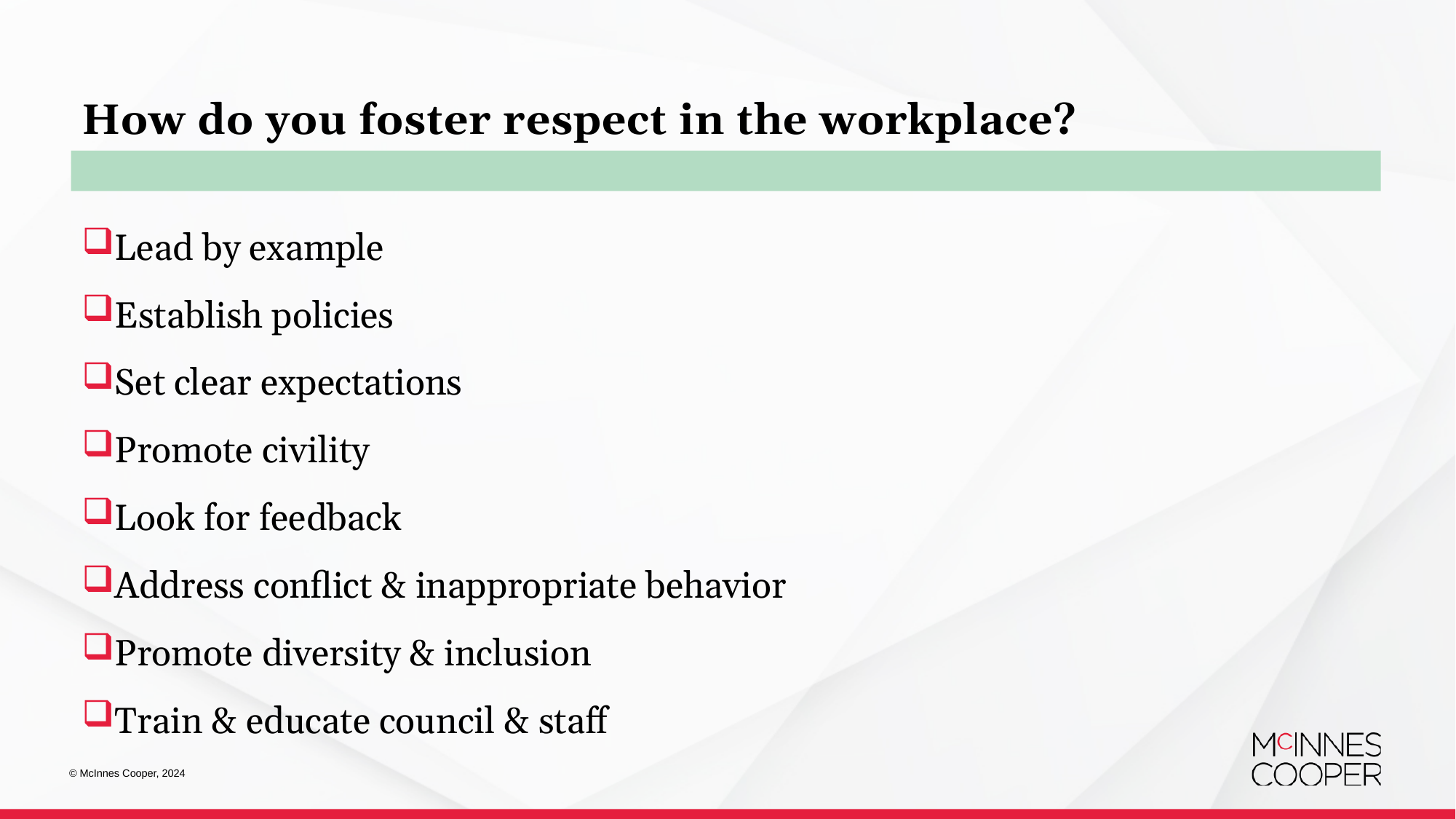

# How do you foster respect in the workplace?
Lead by example
Establish policies
Set clear expectations
Promote civility
Look for feedback
Address conflict & inappropriate behavior
Promote diversity & inclusion
Train & educate council & staff